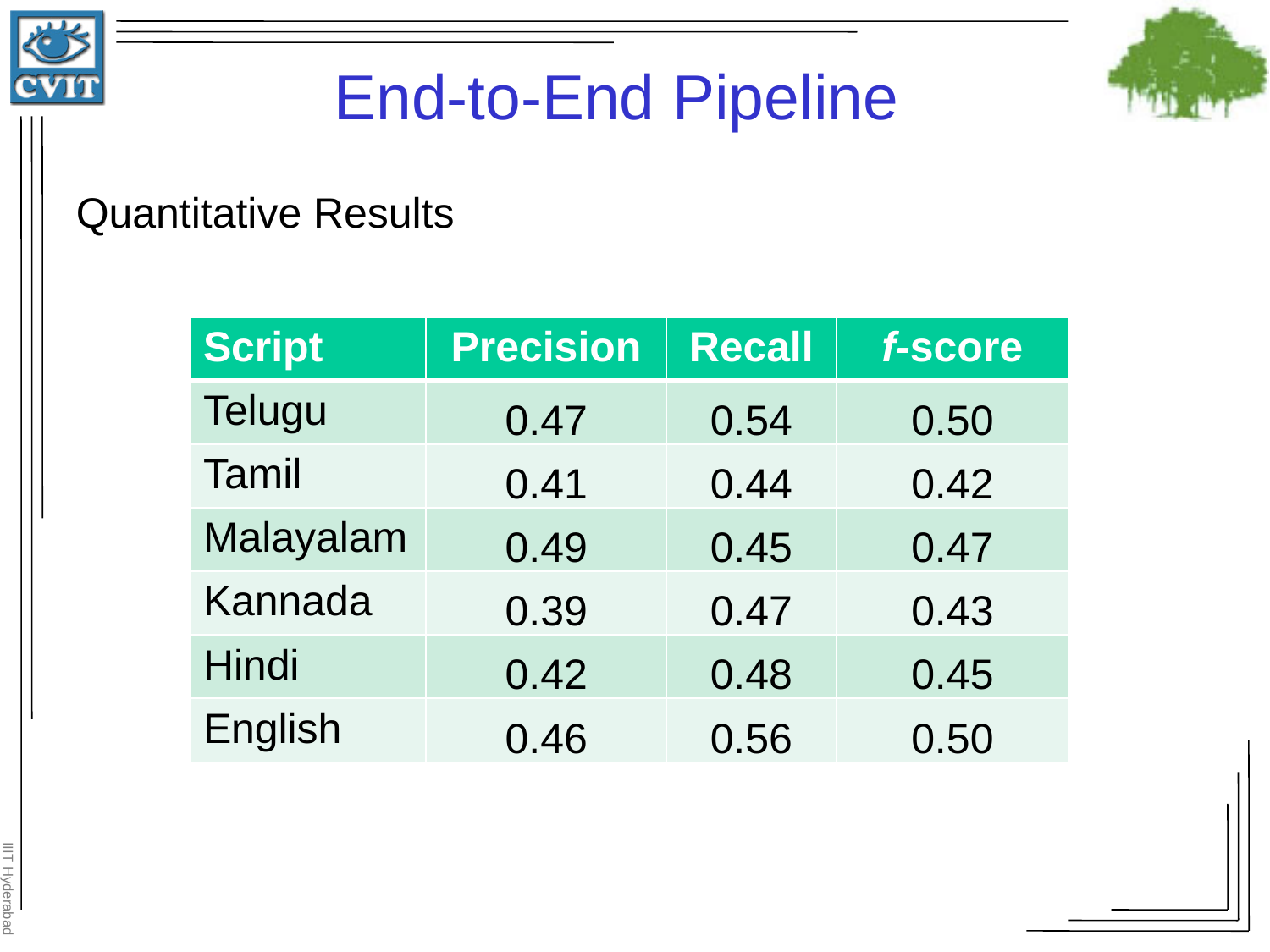

End-to-End Pipeline
Quantitative Results
| Script | Precision | Recall | f-score |
| --- | --- | --- | --- |
| Telugu | 0.47 | 0.54 | 0.50 |
| Tamil | 0.41 | 0.44 | 0.42 |
| Malayalam | 0.49 | 0.45 | 0.47 |
| Kannada | 0.39 | 0.47 | 0.43 |
| Hindi | 0.42 | 0.48 | 0.45 |
| English | 0.46 | 0.56 | 0.50 |